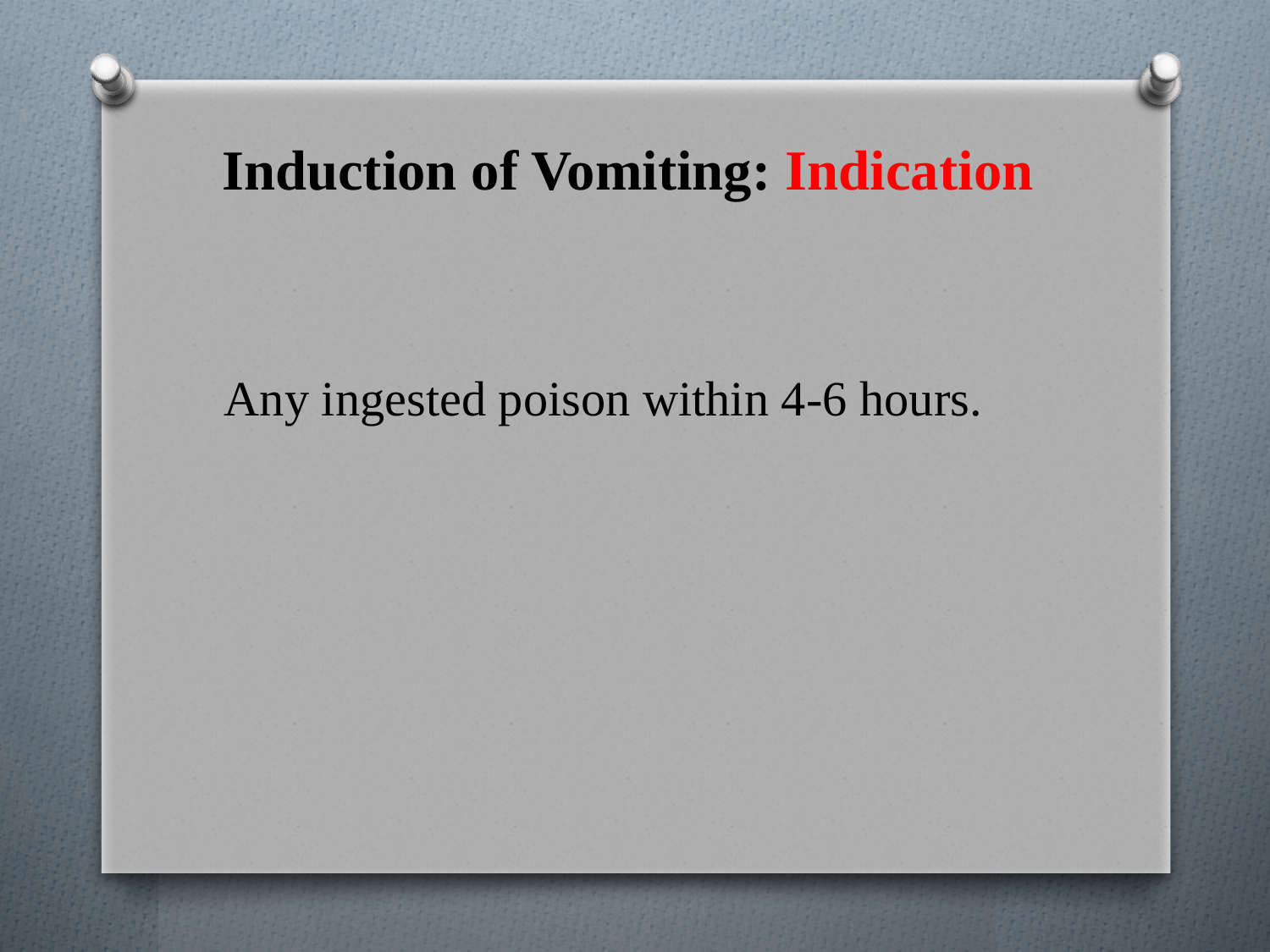

# Induction of Vomiting: Indication

Any ingested poison within 4-6 hours.